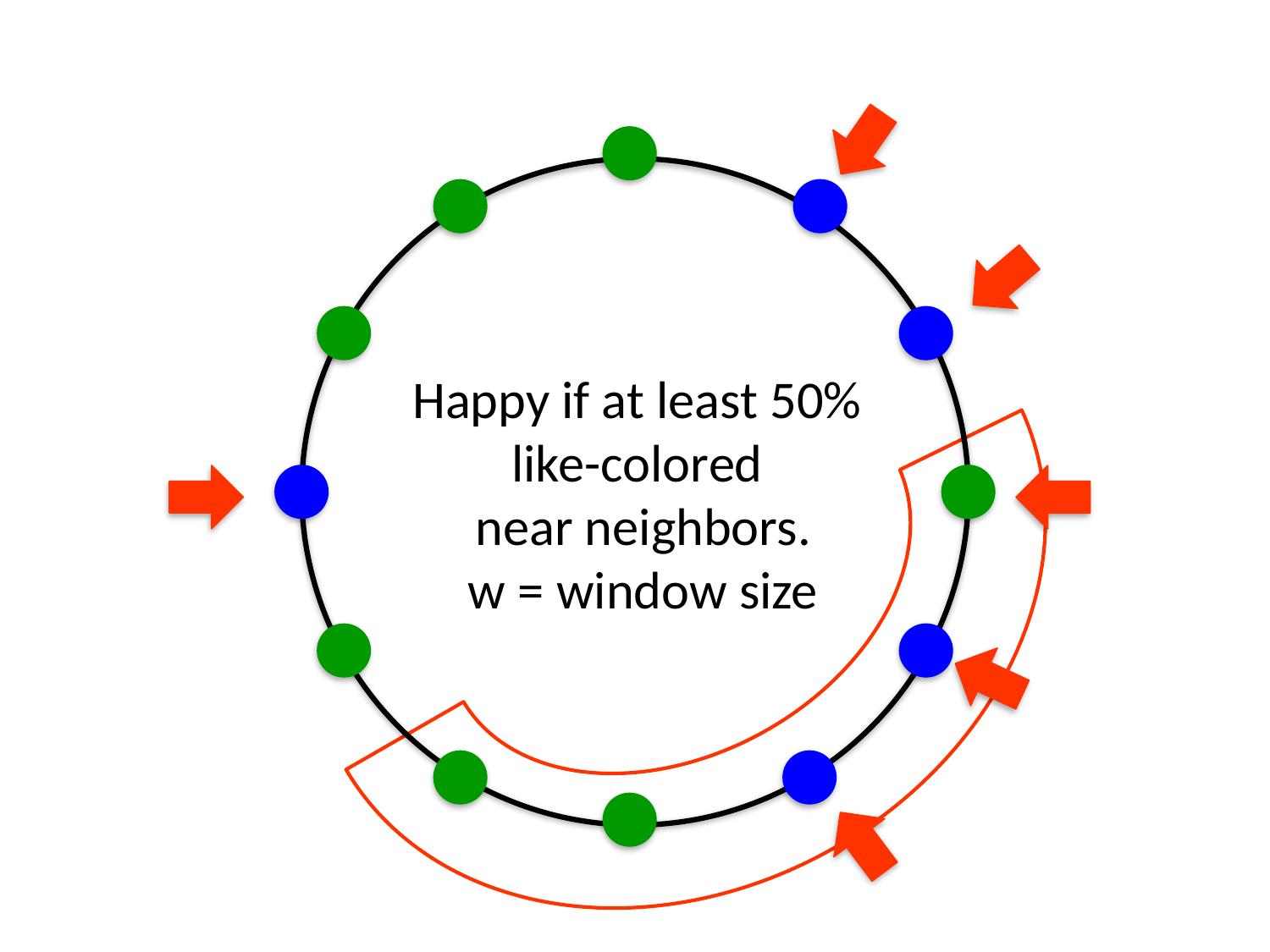

Happy if at least 50%
like-colored
near neighbors.
w = window size